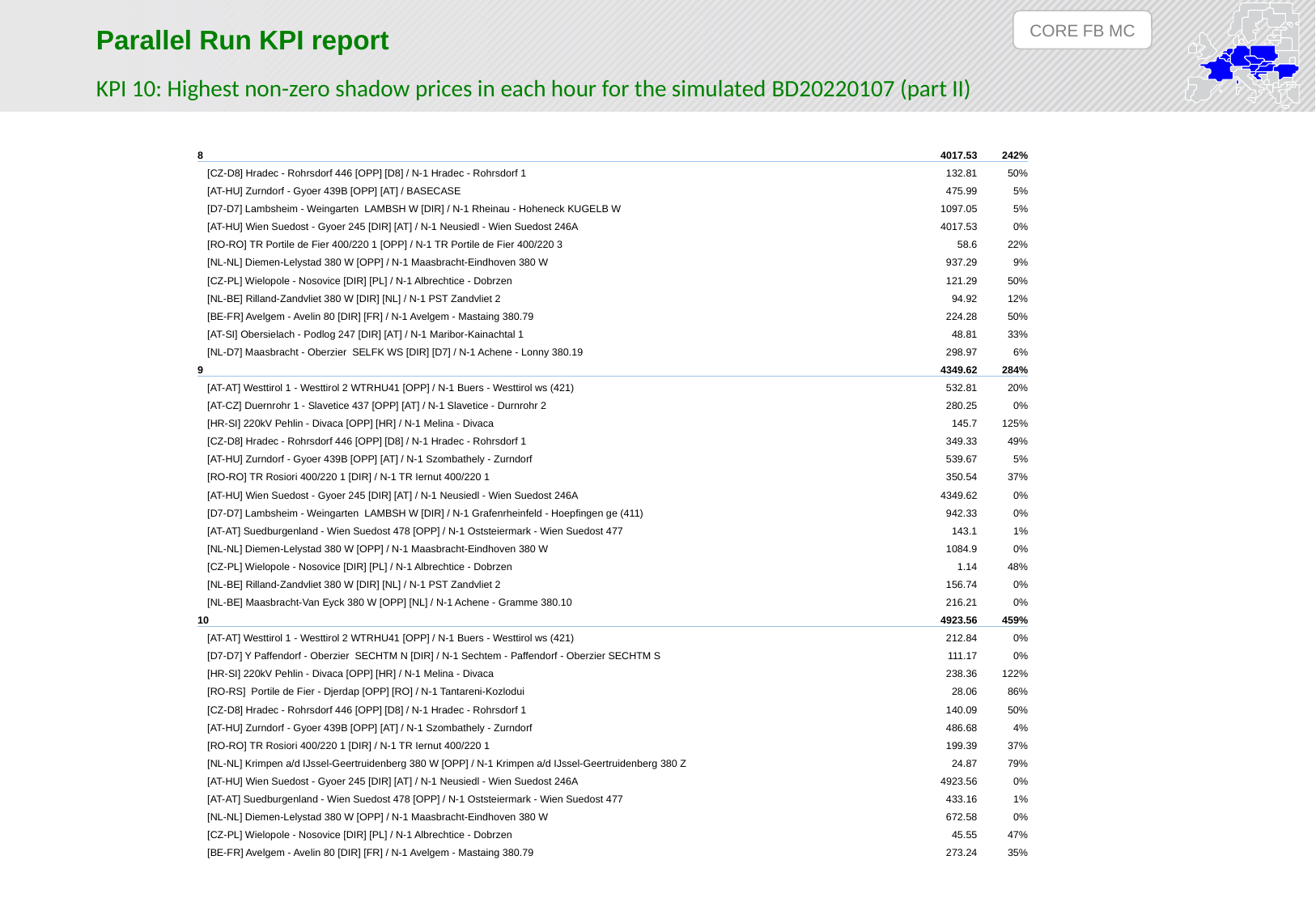

CORE FB MC
Parallel Run KPI report
KPI 10: Highest non-zero shadow prices in each hour for the simulated BD20220107 (part II)
| 8 | 4017.53 | 242% |
| --- | --- | --- |
| [CZ-D8] Hradec - Rohrsdorf 446 [OPP] [D8] / N-1 Hradec - Rohrsdorf 1 | 132.81 | 50% |
| [AT-HU] Zurndorf - Gyoer 439B [OPP] [AT] / BASECASE | 475.99 | 5% |
| [D7-D7] Lambsheim - Weingarten LAMBSH W [DIR] / N-1 Rheinau - Hoheneck KUGELB W | 1097.05 | 5% |
| [AT-HU] Wien Suedost - Gyoer 245 [DIR] [AT] / N-1 Neusiedl - Wien Suedost 246A | 4017.53 | 0% |
| [RO-RO] TR Portile de Fier 400/220 1 [OPP] / N-1 TR Portile de Fier 400/220 3 | 58.6 | 22% |
| [NL-NL] Diemen-Lelystad 380 W [OPP] / N-1 Maasbracht-Eindhoven 380 W | 937.29 | 9% |
| [CZ-PL] Wielopole - Nosovice [DIR] [PL] / N-1 Albrechtice - Dobrzen | 121.29 | 50% |
| [NL-BE] Rilland-Zandvliet 380 W [DIR] [NL] / N-1 PST Zandvliet 2 | 94.92 | 12% |
| [BE-FR] Avelgem - Avelin 80 [DIR] [FR] / N-1 Avelgem - Mastaing 380.79 | 224.28 | 50% |
| [AT-SI] Obersielach - Podlog 247 [DIR] [AT] / N-1 Maribor-Kainachtal 1 | 48.81 | 33% |
| [NL-D7] Maasbracht - Oberzier SELFK WS [DIR] [D7] / N-1 Achene - Lonny 380.19 | 298.97 | 6% |
| 9 | 4349.62 | 284% |
| [AT-AT] Westtirol 1 - Westtirol 2 WTRHU41 [OPP] / N-1 Buers - Westtirol ws (421) | 532.81 | 20% |
| [AT-CZ] Duernrohr 1 - Slavetice 437 [OPP] [AT] / N-1 Slavetice - Durnrohr 2 | 280.25 | 0% |
| [HR-SI] 220kV Pehlin - Divaca [OPP] [HR] / N-1 Melina - Divaca | 145.7 | 125% |
| [CZ-D8] Hradec - Rohrsdorf 446 [OPP] [D8] / N-1 Hradec - Rohrsdorf 1 | 349.33 | 49% |
| [AT-HU] Zurndorf - Gyoer 439B [OPP] [AT] / N-1 Szombathely - Zurndorf | 539.67 | 5% |
| [RO-RO] TR Rosiori 400/220 1 [DIR] / N-1 TR Iernut 400/220 1 | 350.54 | 37% |
| [AT-HU] Wien Suedost - Gyoer 245 [DIR] [AT] / N-1 Neusiedl - Wien Suedost 246A | 4349.62 | 0% |
| [D7-D7] Lambsheim - Weingarten LAMBSH W [DIR] / N-1 Grafenrheinfeld - Hoepfingen ge (411) | 942.33 | 0% |
| [AT-AT] Suedburgenland - Wien Suedost 478 [OPP] / N-1 Oststeiermark - Wien Suedost 477 | 143.1 | 1% |
| [NL-NL] Diemen-Lelystad 380 W [OPP] / N-1 Maasbracht-Eindhoven 380 W | 1084.9 | 0% |
| [CZ-PL] Wielopole - Nosovice [DIR] [PL] / N-1 Albrechtice - Dobrzen | 1.14 | 48% |
| [NL-BE] Rilland-Zandvliet 380 W [DIR] [NL] / N-1 PST Zandvliet 2 | 156.74 | 0% |
| [NL-BE] Maasbracht-Van Eyck 380 W [OPP] [NL] / N-1 Achene - Gramme 380.10 | 216.21 | 0% |
| 10 | 4923.56 | 459% |
| [AT-AT] Westtirol 1 - Westtirol 2 WTRHU41 [OPP] / N-1 Buers - Westtirol ws (421) | 212.84 | 0% |
| [D7-D7] Y Paffendorf - Oberzier SECHTM N [DIR] / N-1 Sechtem - Paffendorf - Oberzier SECHTM S | 111.17 | 0% |
| [HR-SI] 220kV Pehlin - Divaca [OPP] [HR] / N-1 Melina - Divaca | 238.36 | 122% |
| [RO-RS] Portile de Fier - Djerdap [OPP] [RO] / N-1 Tantareni-Kozlodui | 28.06 | 86% |
| [CZ-D8] Hradec - Rohrsdorf 446 [OPP] [D8] / N-1 Hradec - Rohrsdorf 1 | 140.09 | 50% |
| [AT-HU] Zurndorf - Gyoer 439B [OPP] [AT] / N-1 Szombathely - Zurndorf | 486.68 | 4% |
| [RO-RO] TR Rosiori 400/220 1 [DIR] / N-1 TR Iernut 400/220 1 | 199.39 | 37% |
| [NL-NL] Krimpen a/d IJssel-Geertruidenberg 380 W [OPP] / N-1 Krimpen a/d IJssel-Geertruidenberg 380 Z | 24.87 | 79% |
| [AT-HU] Wien Suedost - Gyoer 245 [DIR] [AT] / N-1 Neusiedl - Wien Suedost 246A | 4923.56 | 0% |
| [AT-AT] Suedburgenland - Wien Suedost 478 [OPP] / N-1 Oststeiermark - Wien Suedost 477 | 433.16 | 1% |
| [NL-NL] Diemen-Lelystad 380 W [OPP] / N-1 Maasbracht-Eindhoven 380 W | 672.58 | 0% |
| [CZ-PL] Wielopole - Nosovice [DIR] [PL] / N-1 Albrechtice - Dobrzen | 45.55 | 47% |
| [BE-FR] Avelgem - Avelin 80 [DIR] [FR] / N-1 Avelgem - Mastaing 380.79 | 273.24 | 35% |